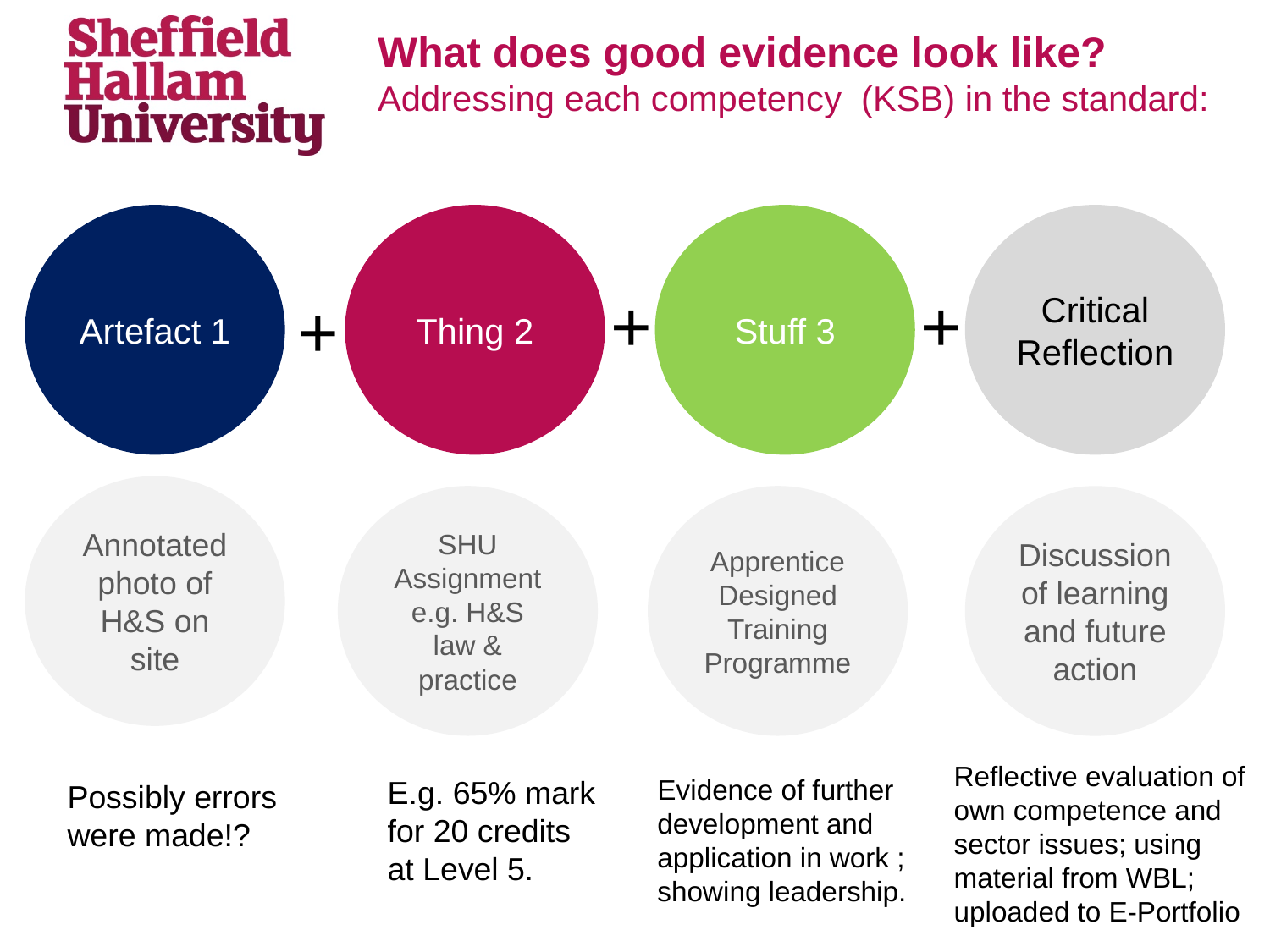

# What does good evidence look like? Addressing each competency  (KSB) in the standard:
Artefact 1
Thing 2
Stuff 3
Critical Reflection
+
+
+
Annotated photo of H&S on site
SHU Assignment e.g. H&S law & practice
Apprentice Designed Training Programme
Discussion of learning and future action
Reflective evaluation of own competence and sector issues; using material from WBL;
uploaded to E-Portfolio
Evidence of further development and application in work ; showing leadership.
E.g. 65% mark for 20 credits at Level 5.
Possibly errors were made!?